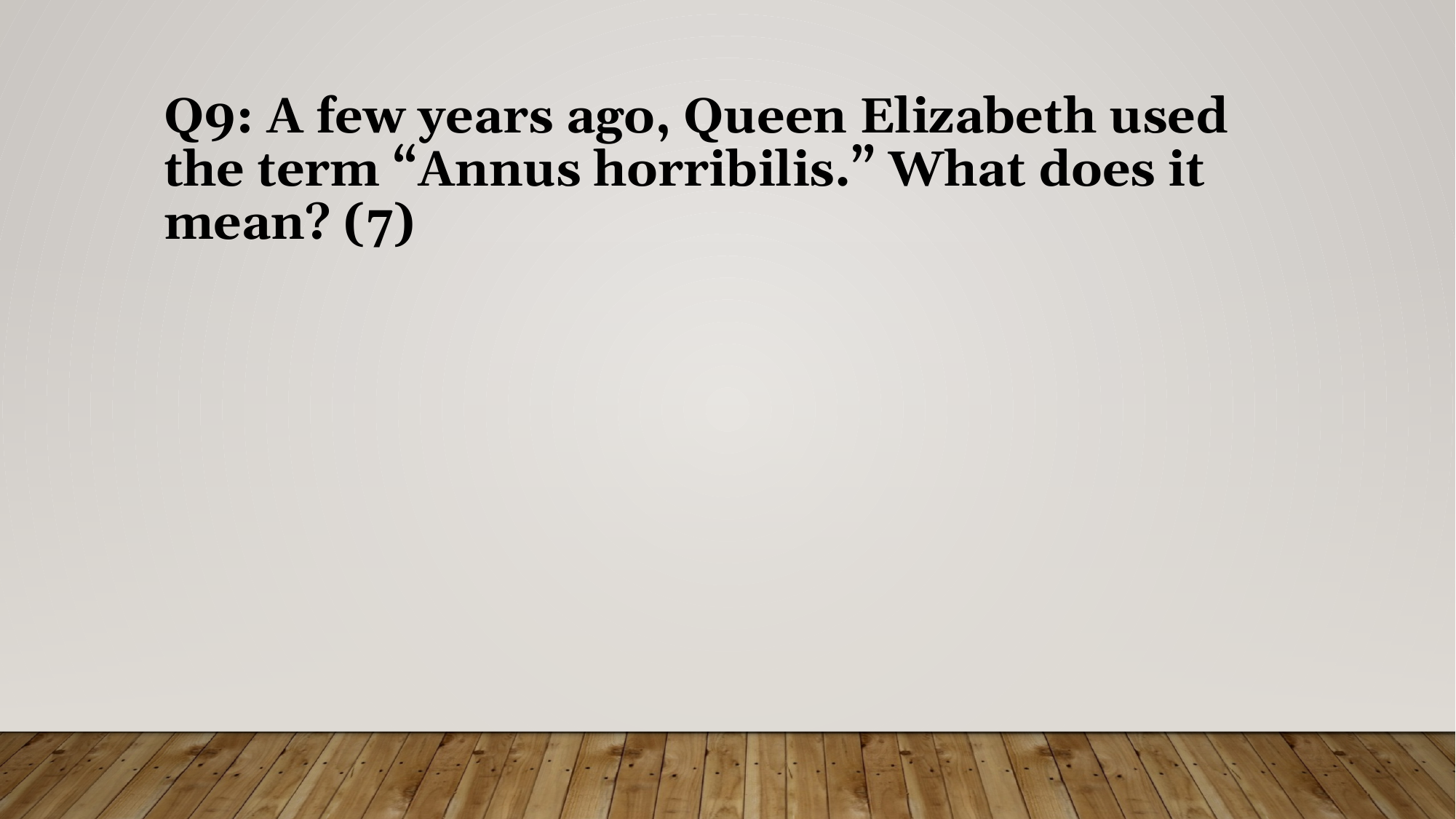

Q9: A few years ago, Queen Elizabeth used the term “Annus horribilis.” What does it mean? (7)